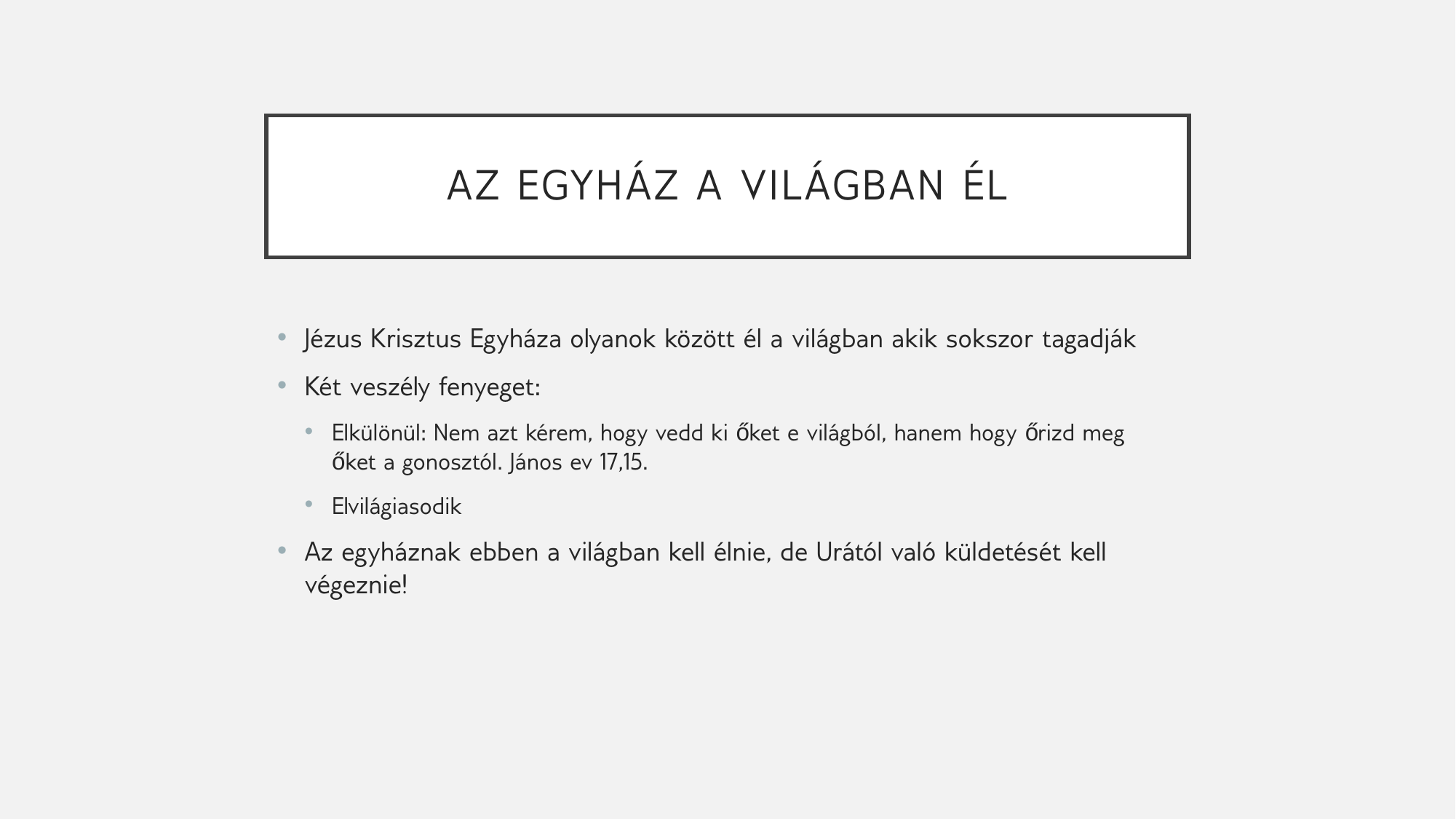

# AZ EGYHÁZ A VILÁGBAN ÉL
Jézus Krisztus Egyháza olyanok között él a világban akik sokszor tagadják
Két veszély fenyeget:
Elkülönül: Nem azt kérem, hogy vedd ki őket e világból, hanem hogy őrizd meg őket a gonosztól. János ev 17,15.
Elvilágiasodik
Az egyháznak ebben a világban kell élnie, de Urától való küldetését kell végeznie!